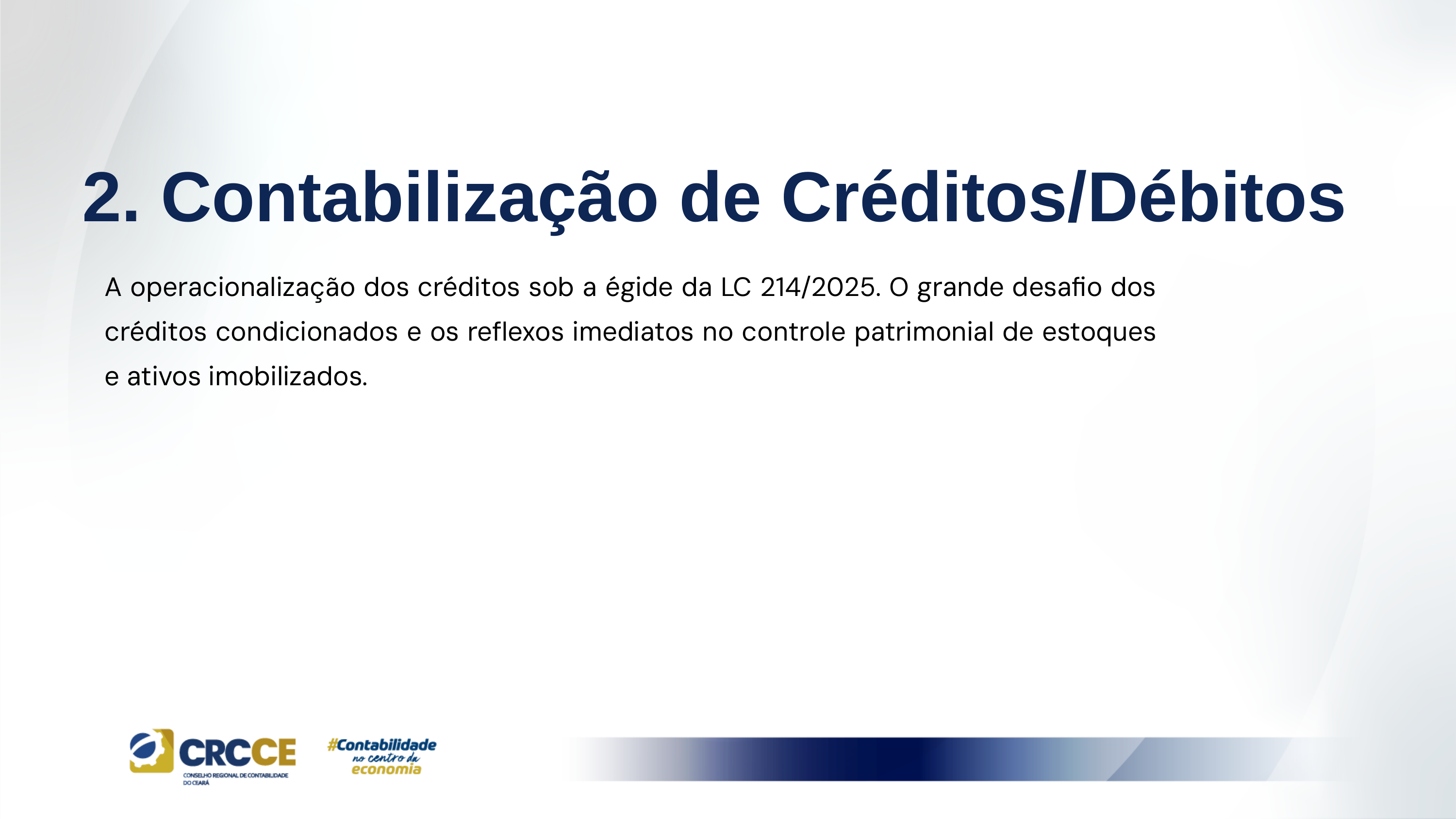

2. Contabilização de Créditos/Débitos
A operacionalização dos créditos sob a égide da LC 214/2025. O grande desafio dos créditos condicionados e os reflexos imediatos no controle patrimonial de estoques e ativos imobilizados.